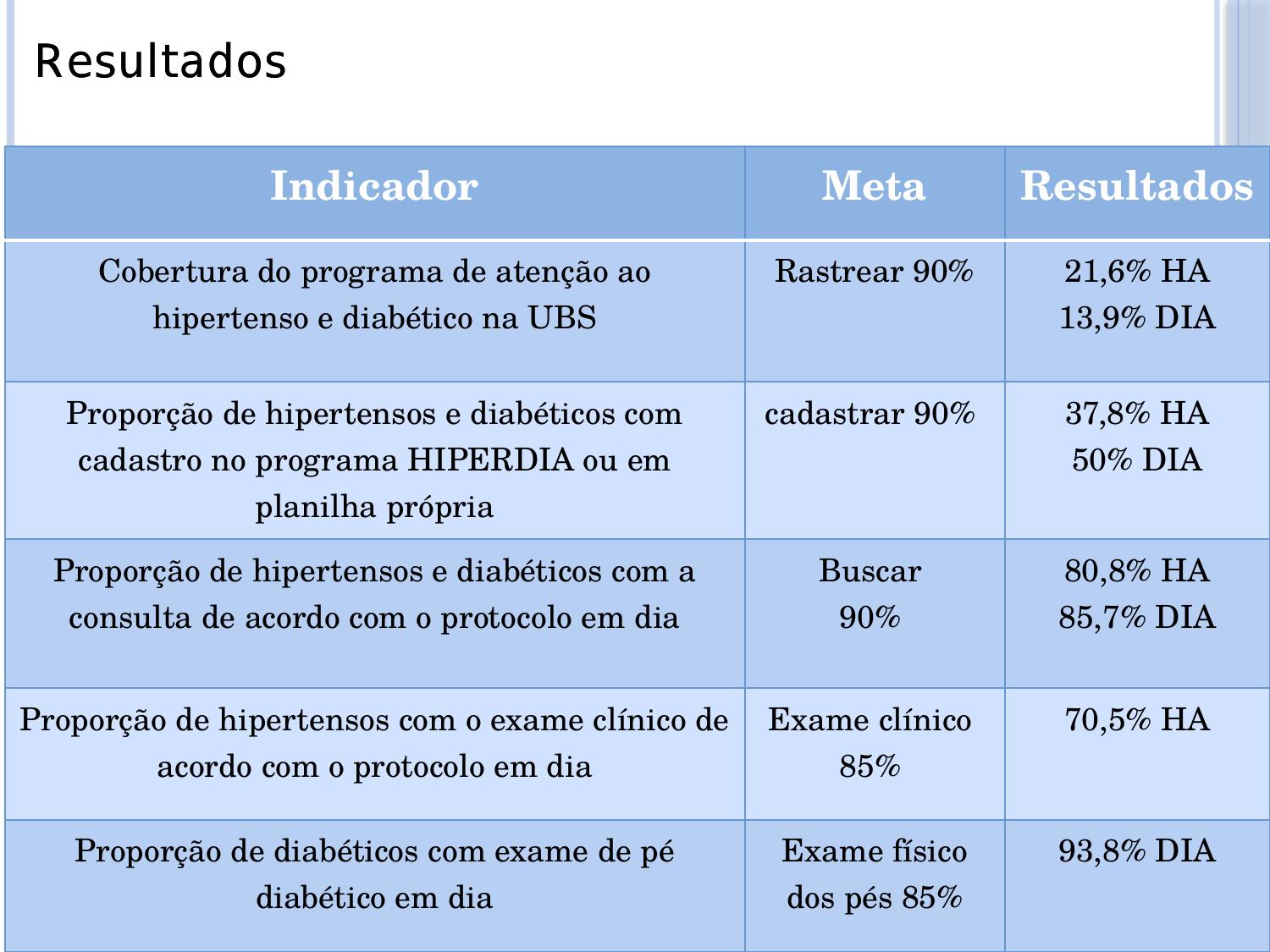

Resultados
Resultados

| Indicador | Meta | Resultados |
| --- | --- | --- |
| Cobertura do programa de atenção ao hipertenso e diabético na UBS | Rastrear 90% | 21,6% HA 13,9% DIA |
| Proporção de hipertensos e diabéticos com cadastro no programa HIPERDIA ou em planilha própria | cadastrar 90% | 37,8% HA 50% DIA |
| Proporção de hipertensos e diabéticos com a consulta de acordo com o protocolo em dia | Buscar 90% | 80,8% HA 85,7% DIA |
| Proporção de hipertensos com o exame clínico de acordo com o protocolo em dia | Exame clínico 85% | 70,5% HA |
| Proporção de diabéticos com exame de pé diabético em dia | Exame físico dos pés 85% | 93,8% DIA |